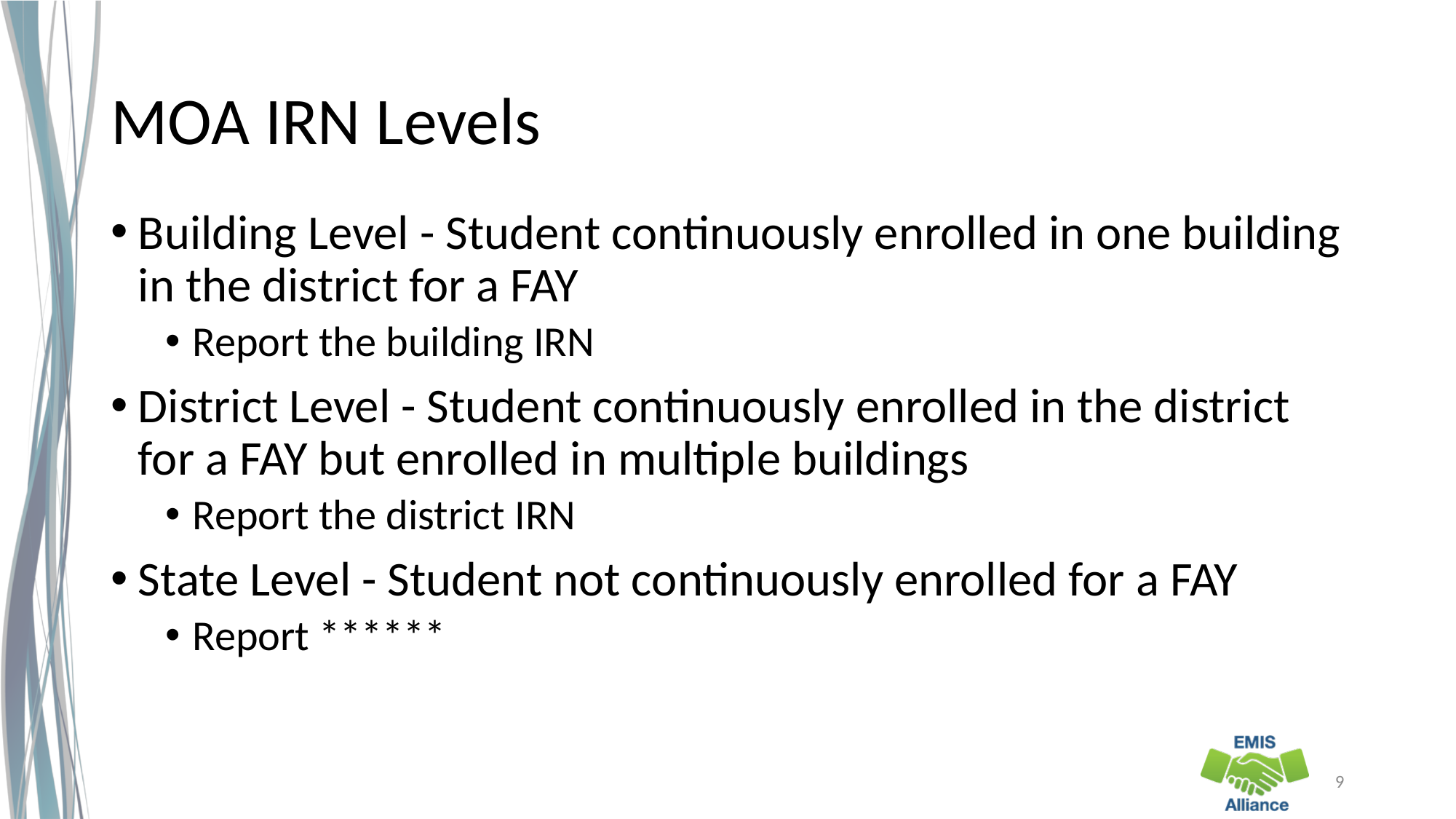

# MOA IRN Levels
Building Level - Student continuously enrolled in one building in the district for a FAY
Report the building IRN
District Level - Student continuously enrolled in the district for a FAY but enrolled in multiple buildings
Report the district IRN
State Level - Student not continuously enrolled for a FAY
Report ******

9